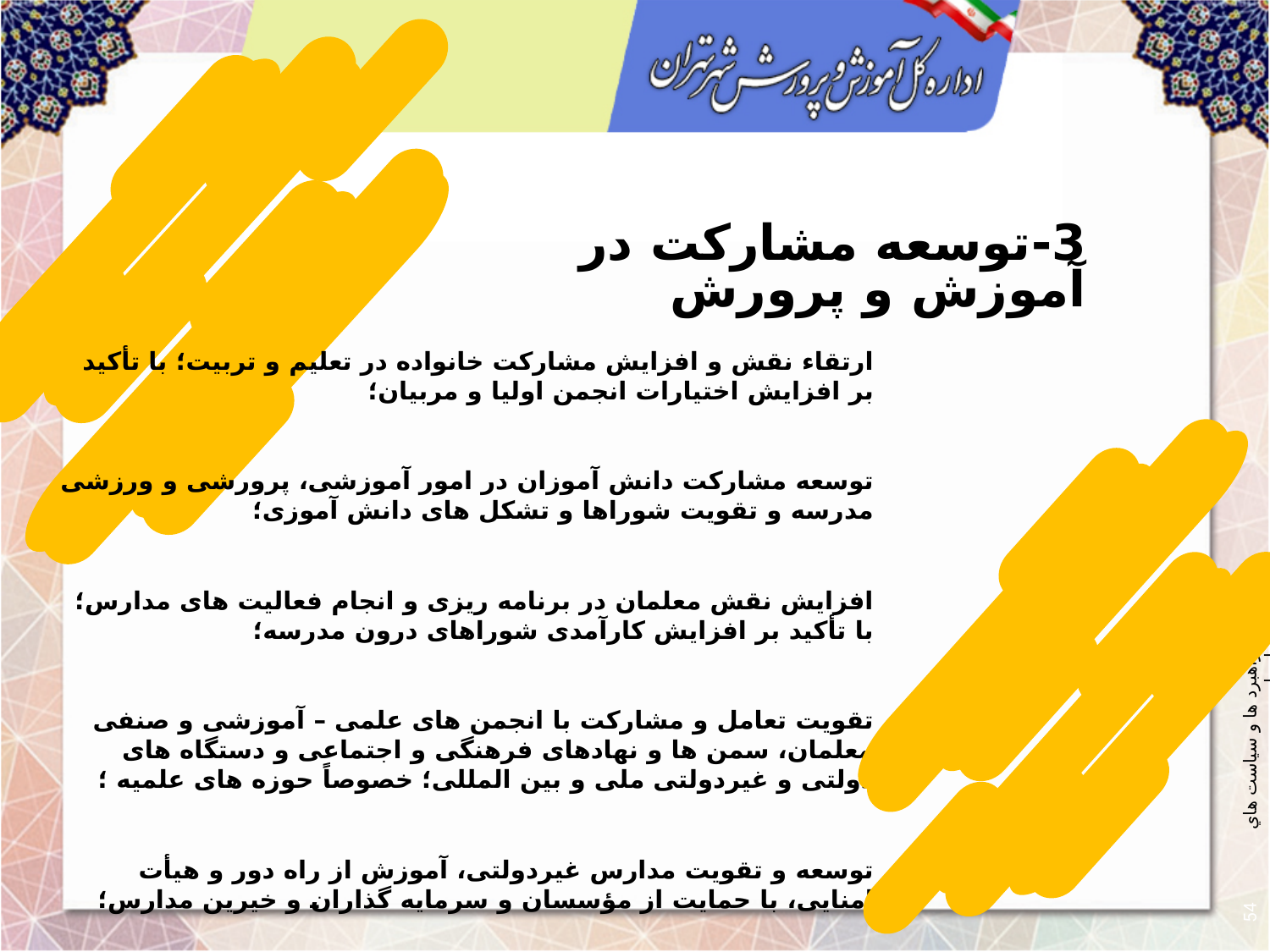

3-توسعه مشارکت در آموزش و پرورش
ارتقاء نقش و افزایش مشارکت خانواده در تعلیم و تربیت؛ با تأکید بر افزایش اختیارات انجمن اولیا و مربیان؛

توسعه مشارکت دانش آموزان در امور آموزشی، پرورشی و ورزشی مدرسه و تقویت شوراها و تشکل های دانش آموزی؛

افزایش نقش معلمان در برنامه ریزی و انجام فعالیت های مدارس؛ با تأکید بر افزایش کارآمدی شوراهای درون مدرسه؛

تقویت تعامل و مشارکت با انجمن های علمی – آموزشی و صنفی معلمان، سمن ها و نهادهای فرهنگی و اجتماعی و دستگاه های دولتی و غیردولتی ملی و بین المللی؛ خصوصاً حوزه های علمیه ؛

توسعه و تقویت مدارس غیردولتی، آموزش از راه دور و هیأت امنایی، با حمایت از مؤسسان و سرمایه گذاران و خیرین مدارس؛

تقویت نقش شوراهای آموزش و پرورش، در سطح شهر تهران و جلب و توسعه مشارکت خیرین و نهادهای استانی و منطقه ای؛

راهبرد ها و سياست هاي اجرايي
54